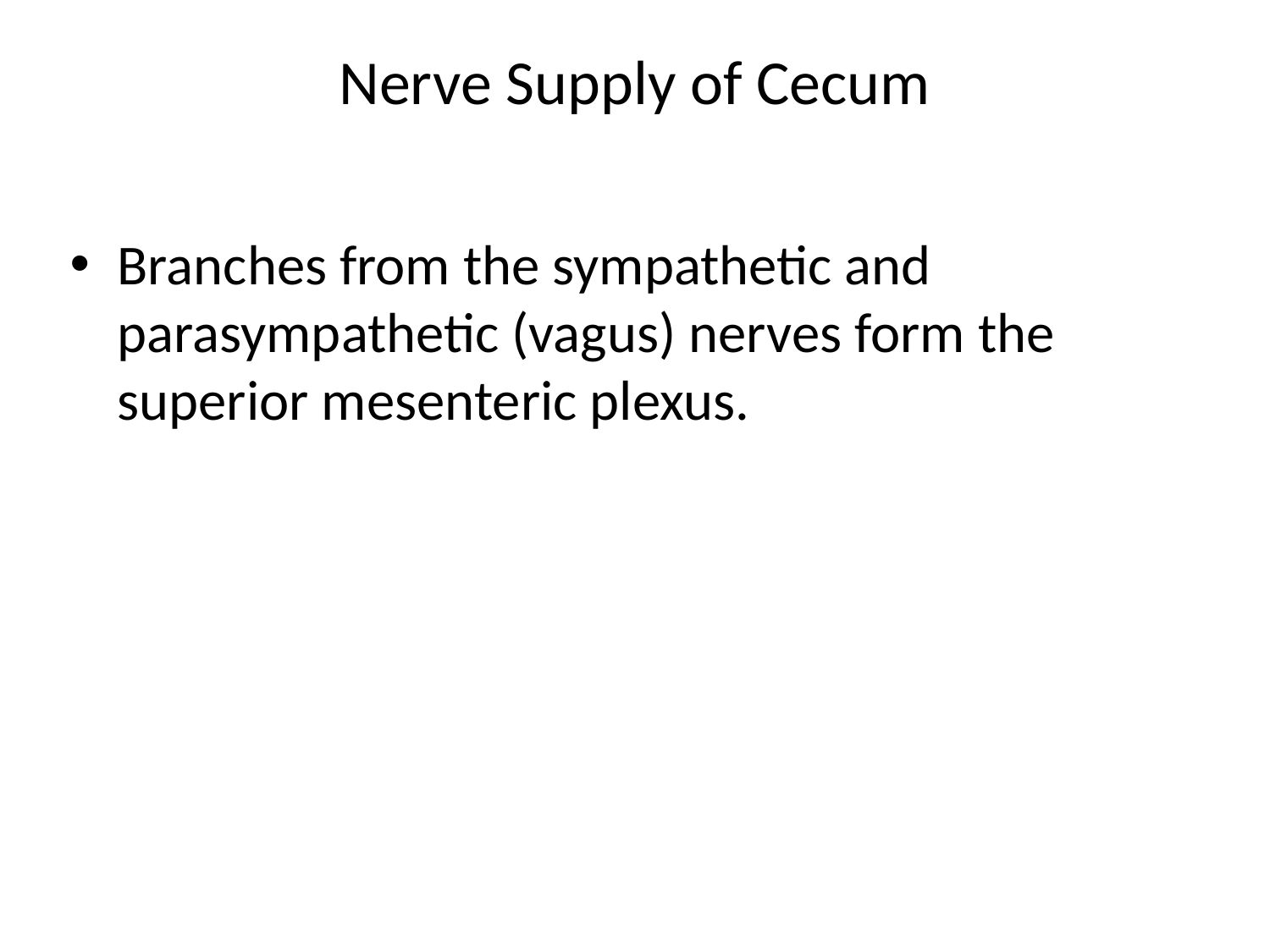

# Nerve Supply of Cecum
Branches from the sympathetic and parasympathetic (vagus) nerves form the superior mesenteric plexus.